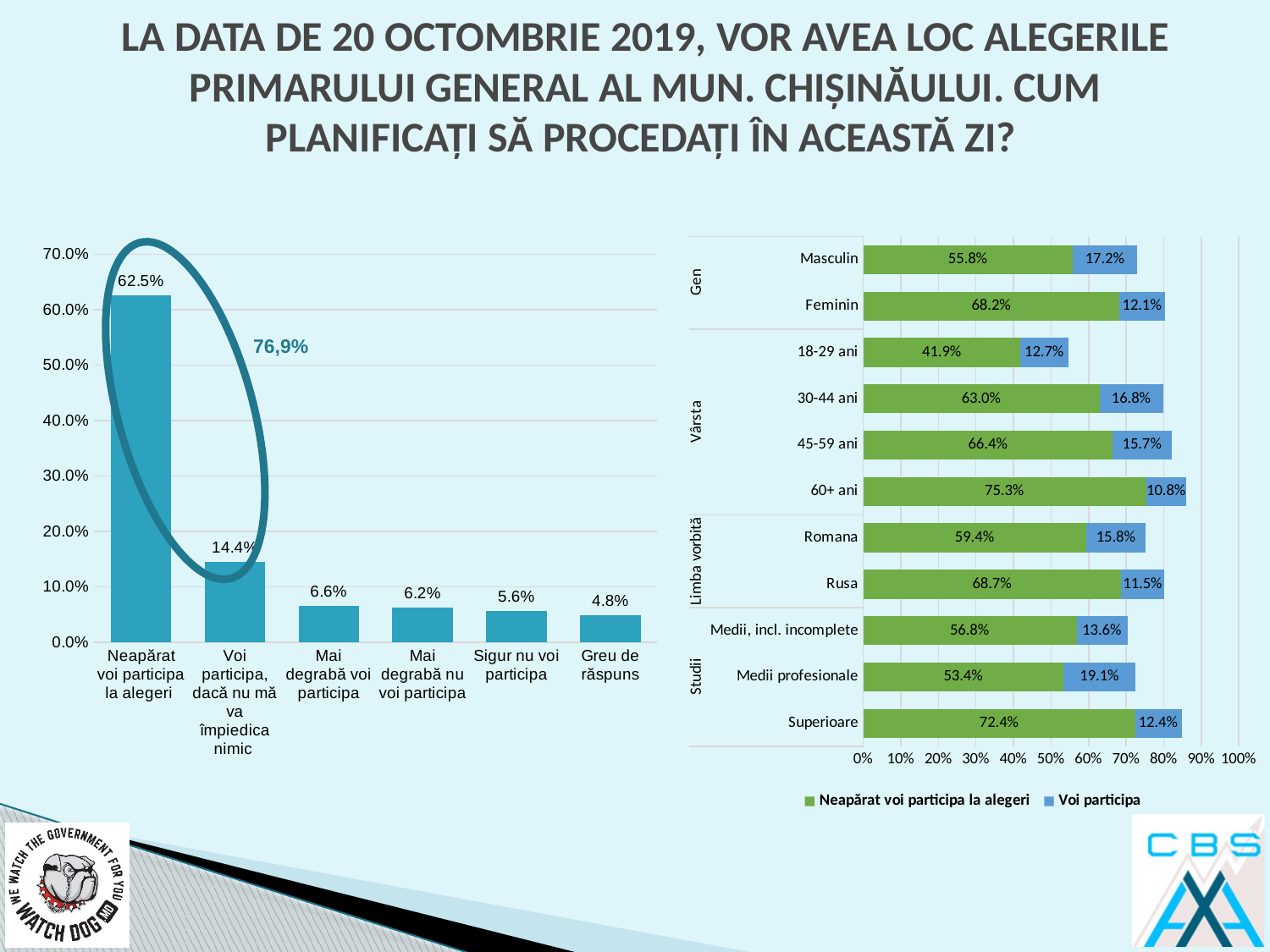

# LA DATA DE 20 OCTOMBRIE 2019, VOR AVEA LOC ALEGERILE PRIMARULUI GENERAL AL MUN. CHIŞINĂULUI. CUM PLANIFICAŢI SĂ PROCEDAŢI ÎN ACEASTĂ ZI?

### Chart

| Category |  |
|---|---|
| Neapărat voi participa la alegeri  | 0.625 |
| Voi participa, dacă nu mă va împiedica nimic  | 0.144 |
| Mai degrabă voi participa | 0.066 |
| Mai degrabă nu voi participa | 0.062 |
| Sigur nu voi participa | 0.056 |
| Greu de răspuns | 0.048 |

### Chart

| Category | Neapărat voi participa la alegeri  | Voi participa |
|---|---|---|
| Superioare | 0.724 | 0.124 |
| Medii profesionale | 0.534 | 0.191 |
| Medii, incl. incomplete | 0.568 | 0.136 |
| Rusa | 0.687 | 0.115 |
| Romana | 0.594 | 0.158 |
| 60+ ani | 0.753 | 0.108 |
| 45-59 ani | 0.664 | 0.157 |
| 30-44 ani | 0.63 | 0.168 |
| 18-29 ani | 0.419 | 0.127 |
| Feminin | 0.682 | 0.121 |
| Masculin | 0.558 | 0.172 |
76,9%